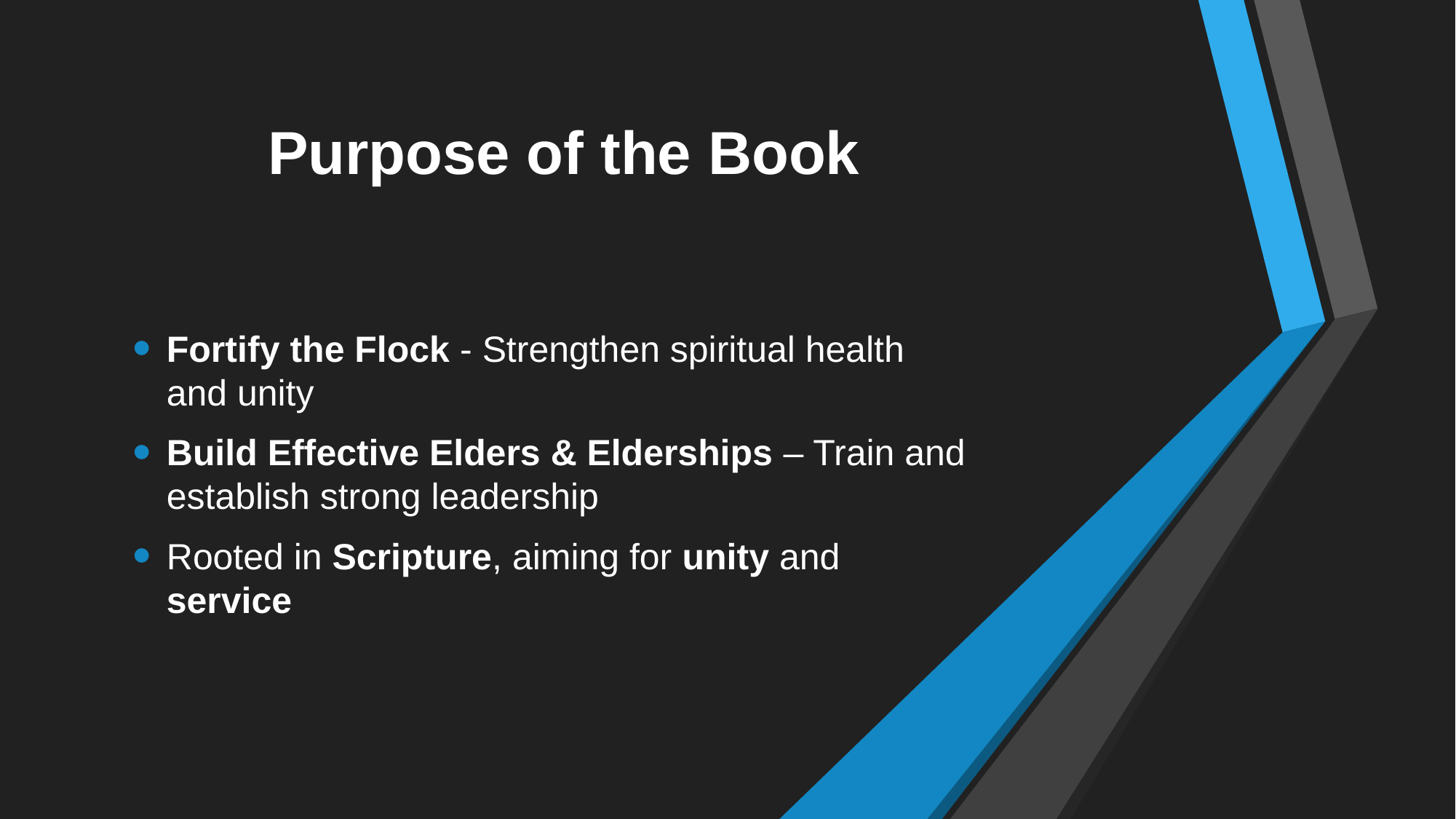

# Purpose of the Book
Fortify the Flock - Strengthen spiritual health and unity
Build Effective Elders & Elderships – Train and establish strong leadership
Rooted in Scripture, aiming for unity and service